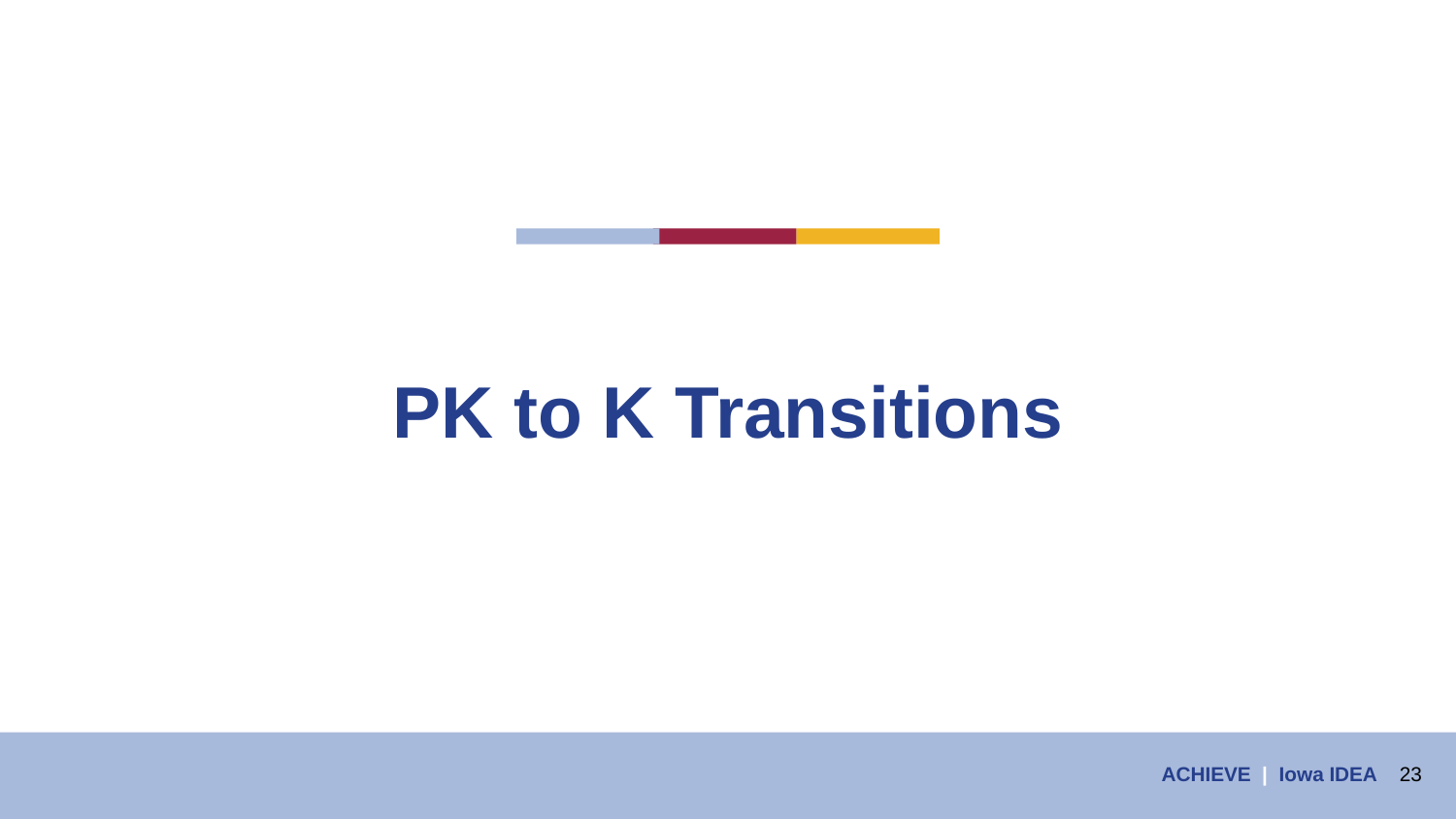

# PK to K Transitions
ACHIEVE  |  Iowa IDEA    23